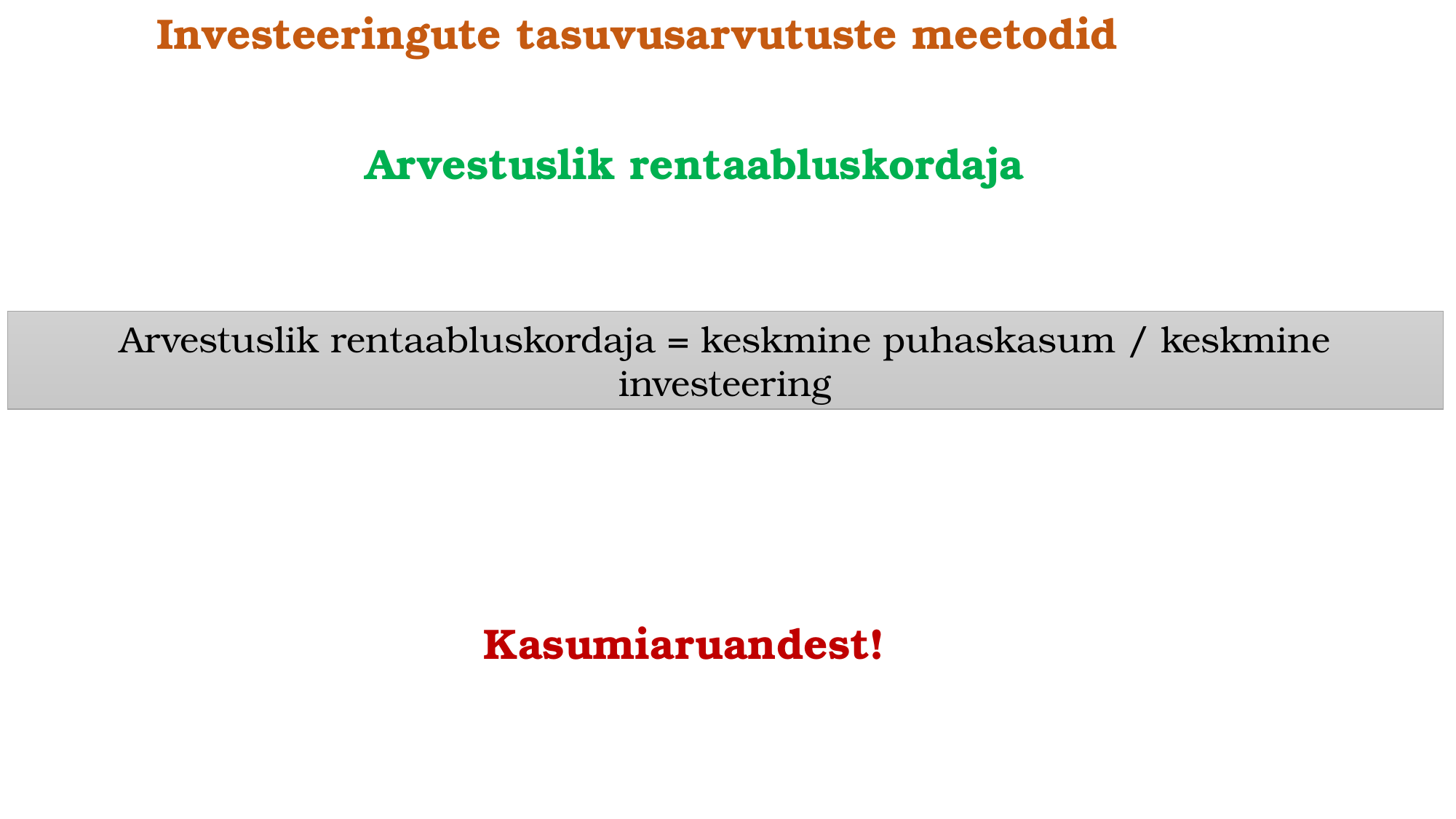

Investeeringute tasuvusarvutuste meetodid

# Arvestuslik rentaabluskordaja
Arvestuslik rentaabluskordaja = keskmine puhaskasum / keskmine investeering
Kasumiaruandest!